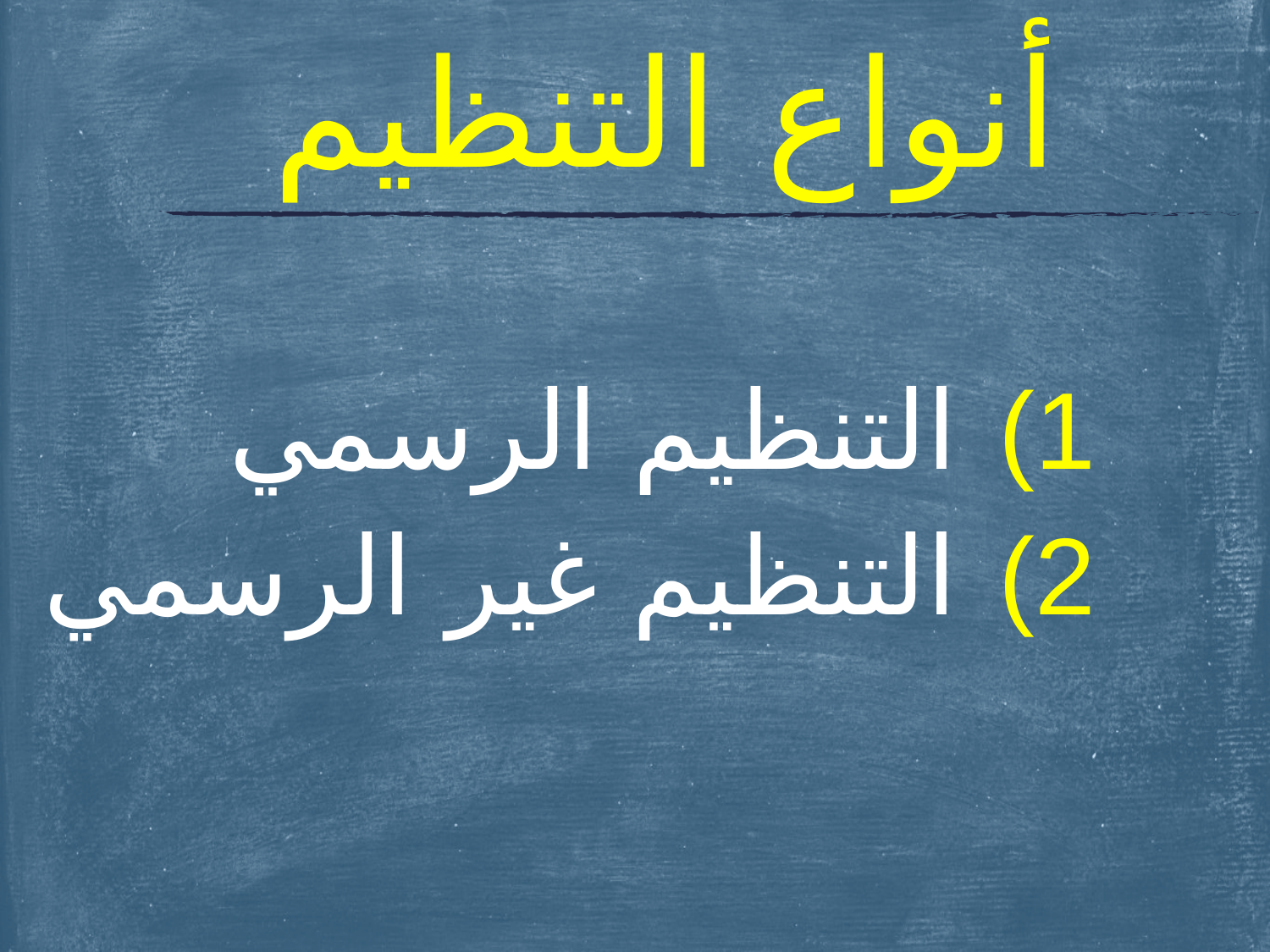

# أنواع التنظيم

 التنظيم الرسمي
 التنظيم غير الرسمي